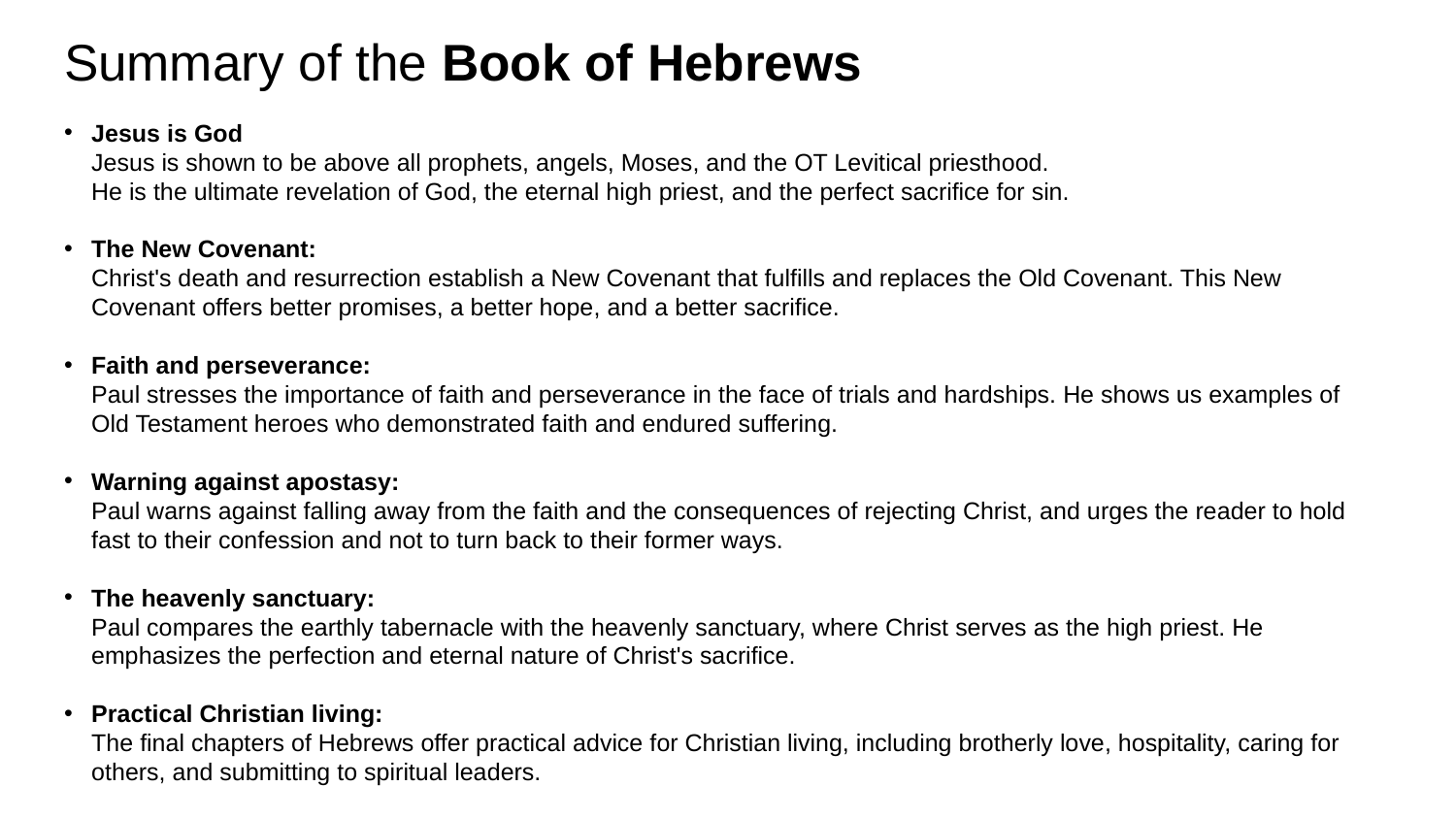

# Summary of the Book of Hebrews
Jesus is God
Jesus is shown to be above all prophets, angels, Moses, and the OT Levitical priesthood.
He is the ultimate revelation of God, the eternal high priest, and the perfect sacrifice for sin.
The New Covenant:
Christ's death and resurrection establish a New Covenant that fulfills and replaces the Old Covenant. This New Covenant offers better promises, a better hope, and a better sacrifice.
Faith and perseverance:
Paul stresses the importance of faith and perseverance in the face of trials and hardships. He shows us examples of Old Testament heroes who demonstrated faith and endured suffering.
Warning against apostasy:
Paul warns against falling away from the faith and the consequences of rejecting Christ, and urges the reader to hold fast to their confession and not to turn back to their former ways.
The heavenly sanctuary:
Paul compares the earthly tabernacle with the heavenly sanctuary, where Christ serves as the high priest. He emphasizes the perfection and eternal nature of Christ's sacrifice.
Practical Christian living:
The final chapters of Hebrews offer practical advice for Christian living, including brotherly love, hospitality, caring for others, and submitting to spiritual leaders.